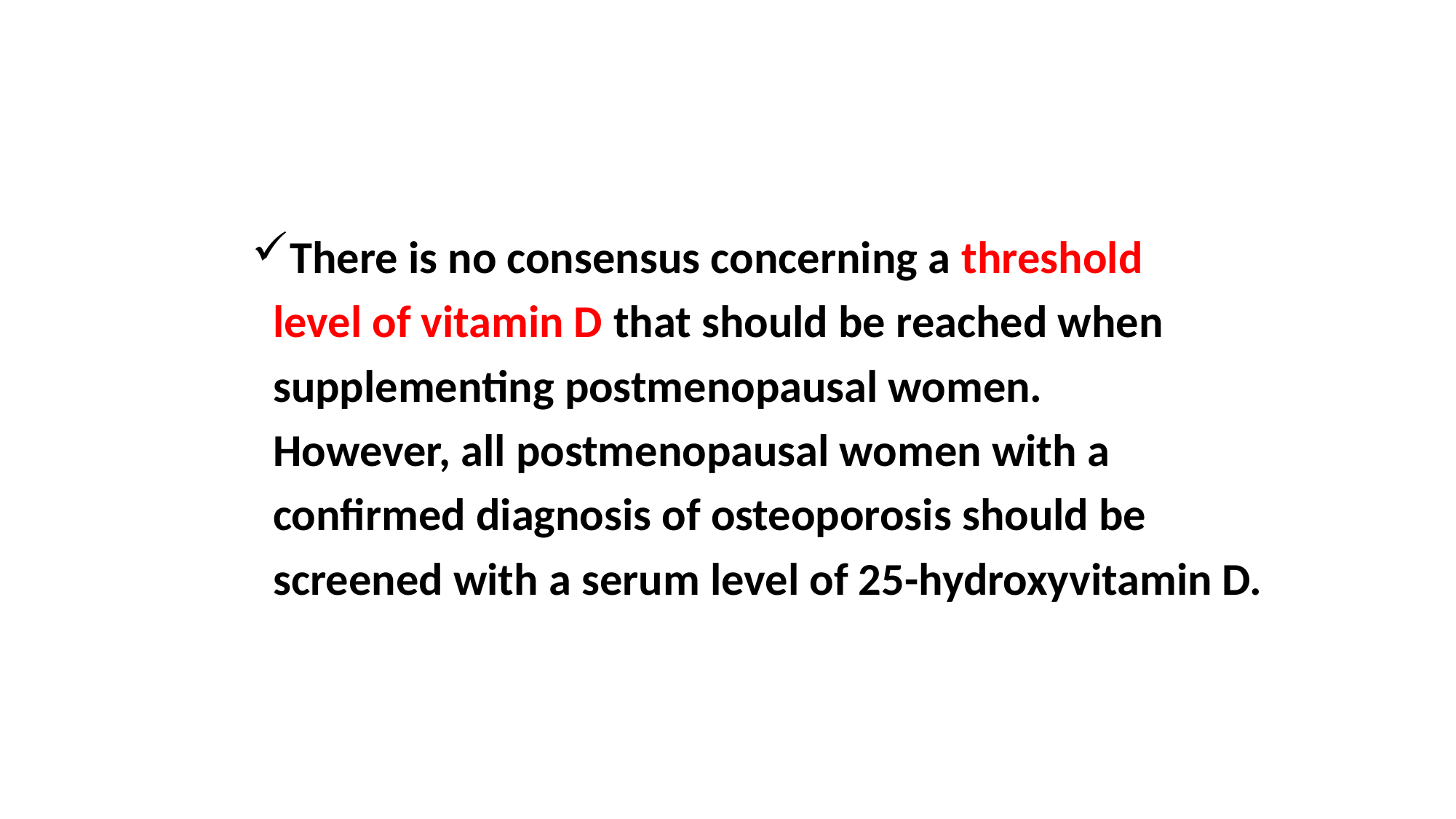

There is no consensus concerning a threshold
  level of vitamin D that should be reached when
  supplementing postmenopausal women.
  However, all postmenopausal women with a
  confirmed diagnosis of osteoporosis should be
  screened with a serum level of 25-hydroxyvitamin D.